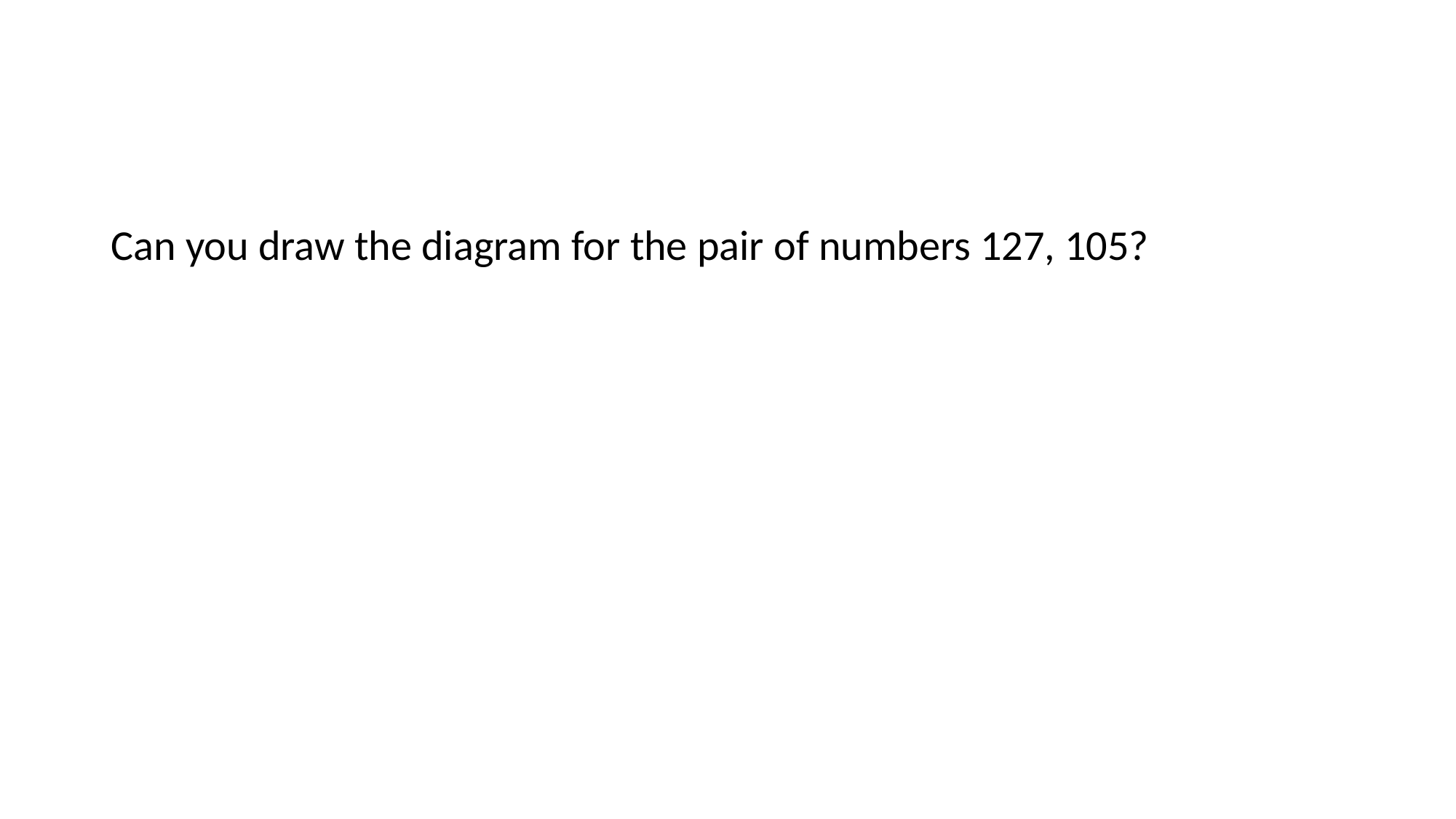

#
Can you draw the diagram for the pair of numbers 127, 105?